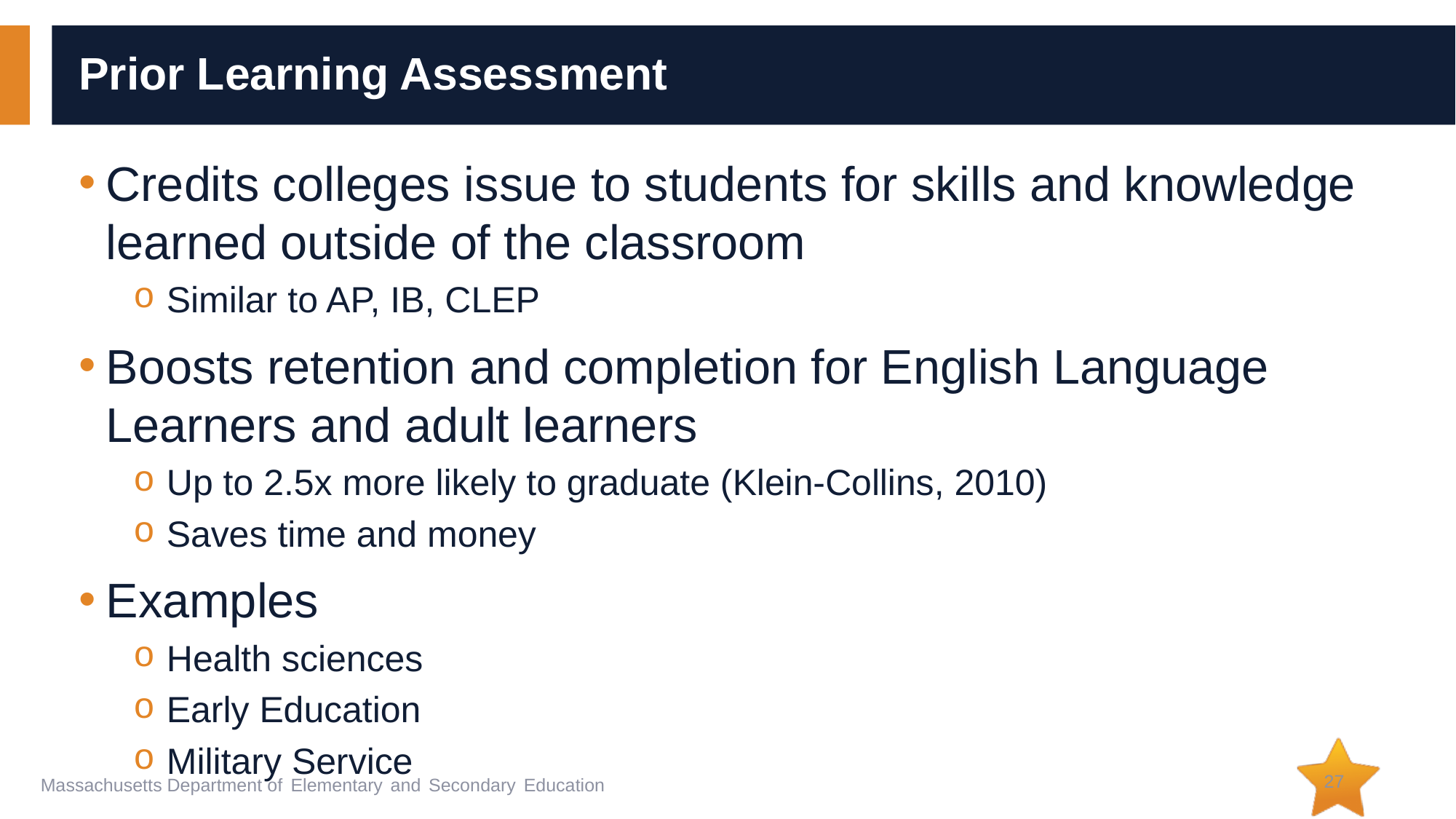

# Prior Learning Assessment
Credits colleges issue to students for skills and knowledge learned outside of the classroom
Similar to AP, IB, CLEP
Boosts retention and completion for English Language Learners and adult learners
Up to 2.5x more likely to graduate (Klein-Collins, 2010)
Saves time and money
Examples
Health sciences
Early Education
Military Service
27